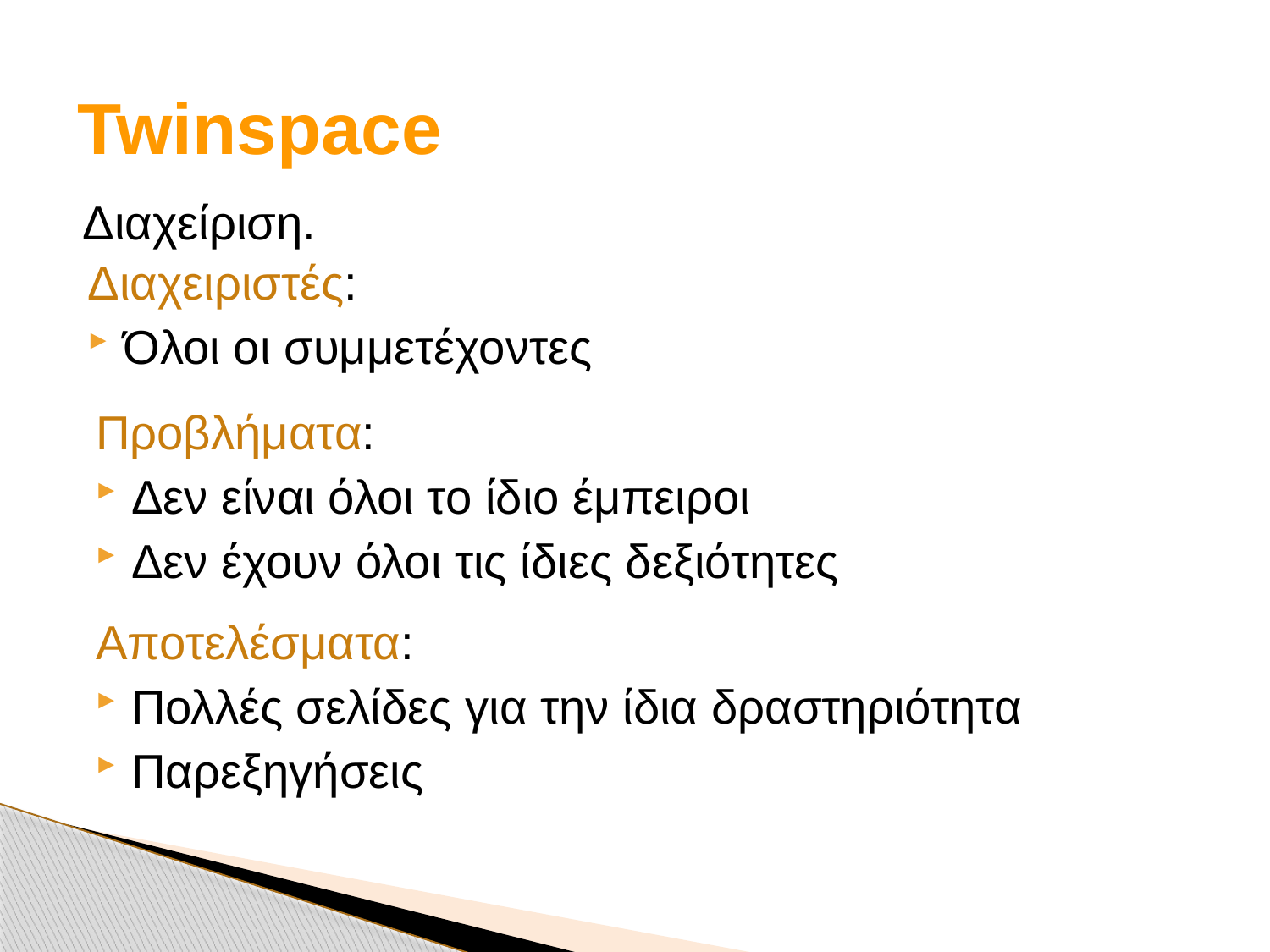

# Twinspace
Διαχείριση.
Διαχειριστές:
Όλοι οι συμμετέχοντες
Προβλήματα:
Δεν είναι όλοι το ίδιο έμπειροι
Δεν έχουν όλοι τις ίδιες δεξιότητες
Αποτελέσματα:
Πολλές σελίδες για την ίδια δραστηριότητα
Παρεξηγήσεις